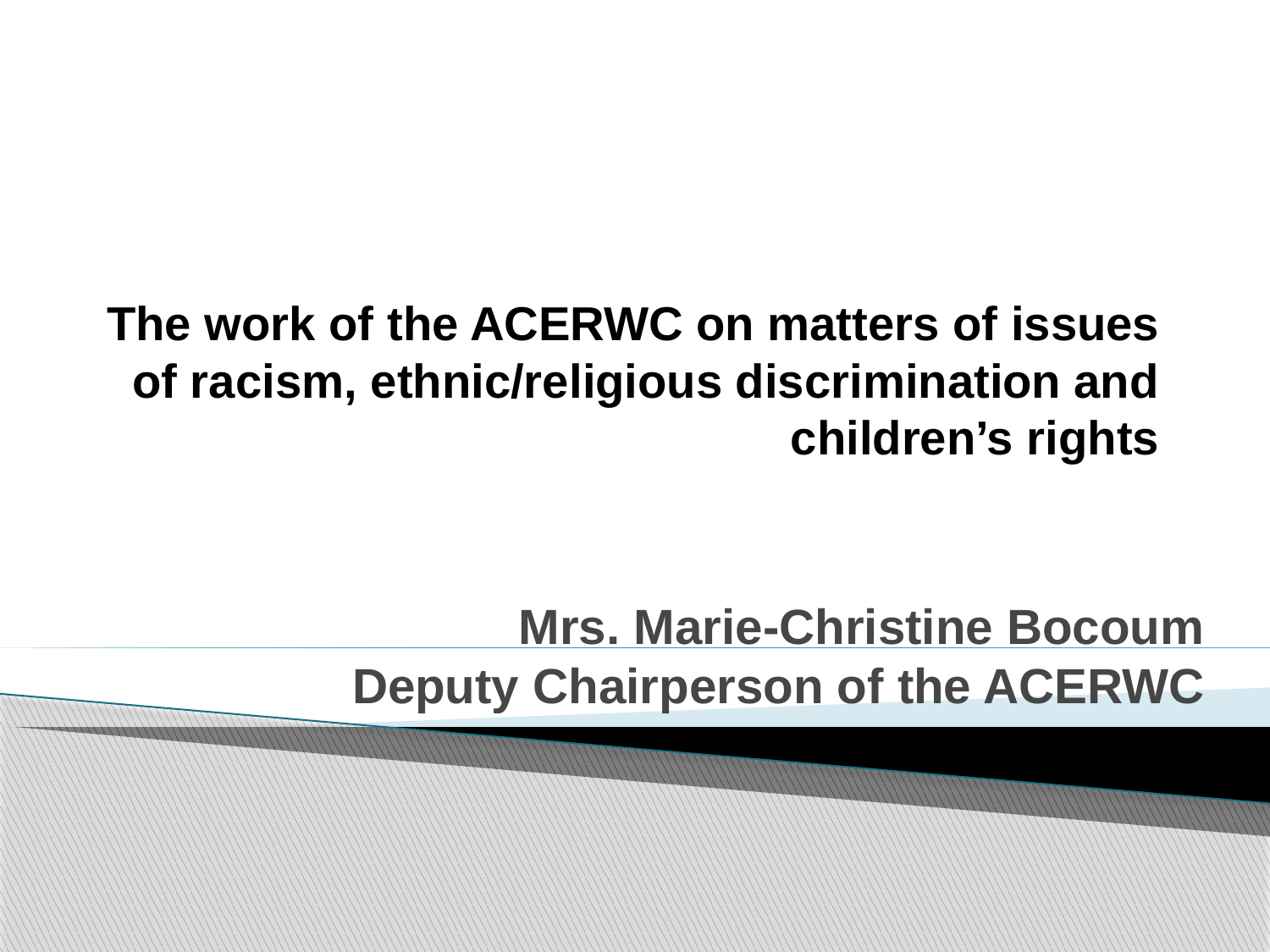

# Mrs. Marie-Christine Bocoum Deputy Chairperson of the ACERWC

The work of the ACERWC on matters of issues of racism, ethnic/religious discrimination and children’s rights